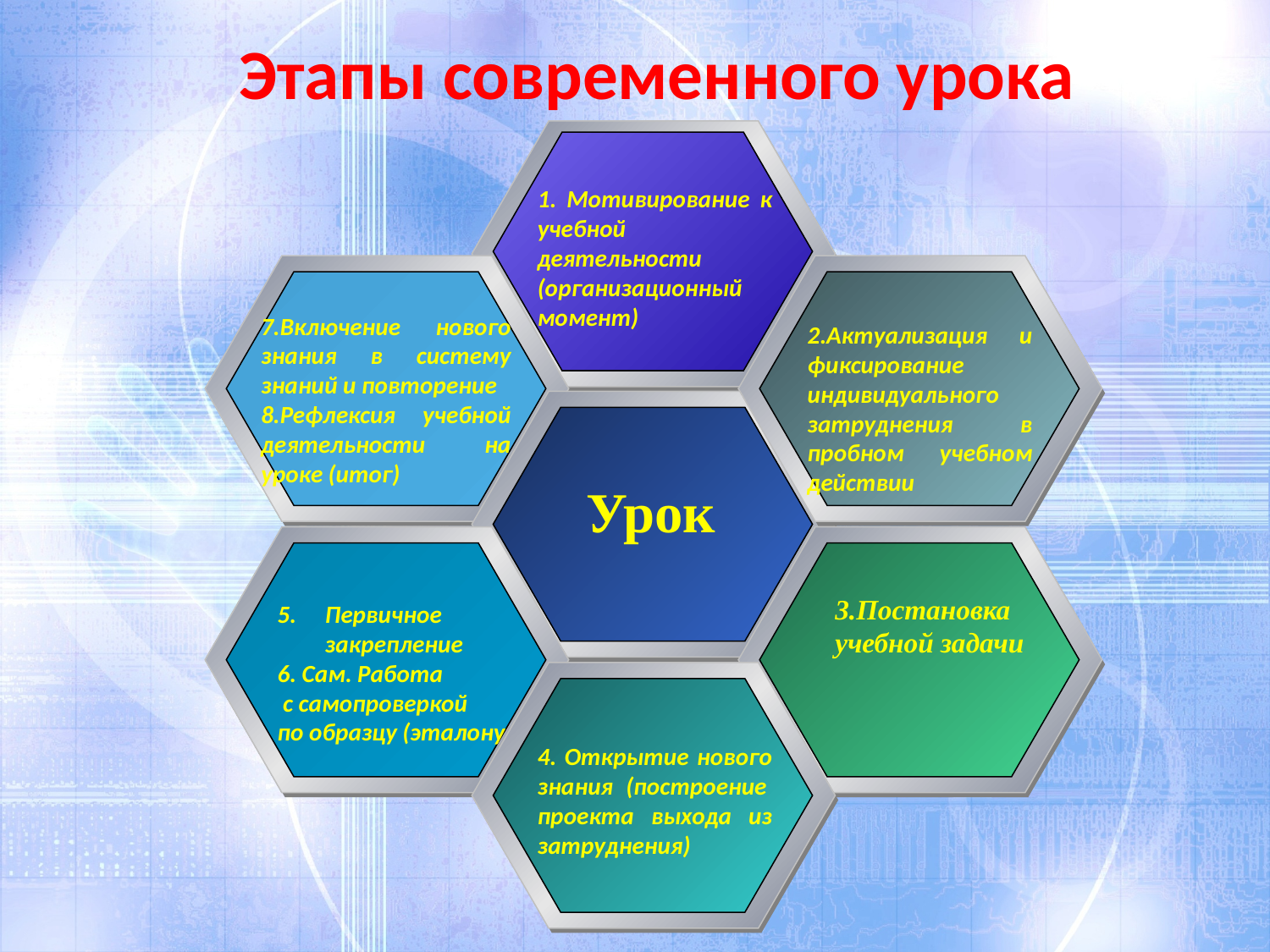

# Этапы современного урока

Урок

3.Постановка учебной задачи

1. Мотивирование к учебной деятельности (организационный момент)
7.Включение нового знания в систему знаний и повторение
8.Рефлексия учебной деятельности на уроке (итог)

2.Актуализация и фиксирование индивидуального затруднения в пробном учебном действии
Первичное закрепление
6. Сам. Работа
 с самопроверкой
по образцу (эталону
4. Открытие нового знания (построение  проекта выхода из затруднения)